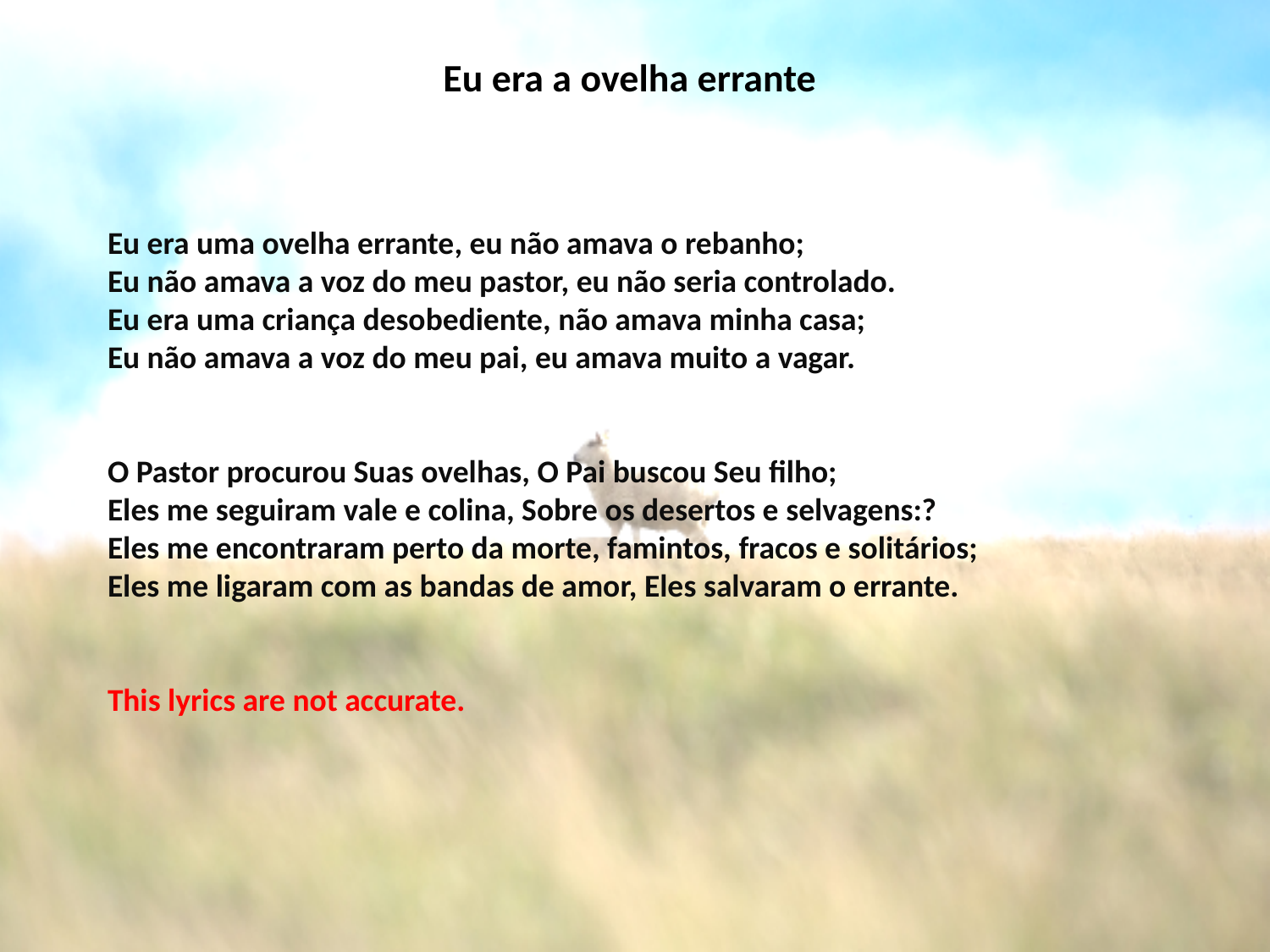

# Eu era a ovelha errante
Eu era uma ovelha errante, eu não amava o rebanho;
Eu não amava a voz do meu pastor, eu não seria controlado.
Eu era uma criança desobediente, não amava minha casa;
Eu não amava a voz do meu pai, eu amava muito a vagar.
O Pastor procurou Suas ovelhas, O Pai buscou Seu filho;
Eles me seguiram vale e colina, Sobre os desertos e selvagens:?
Eles me encontraram perto da morte, famintos, fracos e solitários;
Eles me ligaram com as bandas de amor, Eles salvaram o errante.
This lyrics are not accurate.